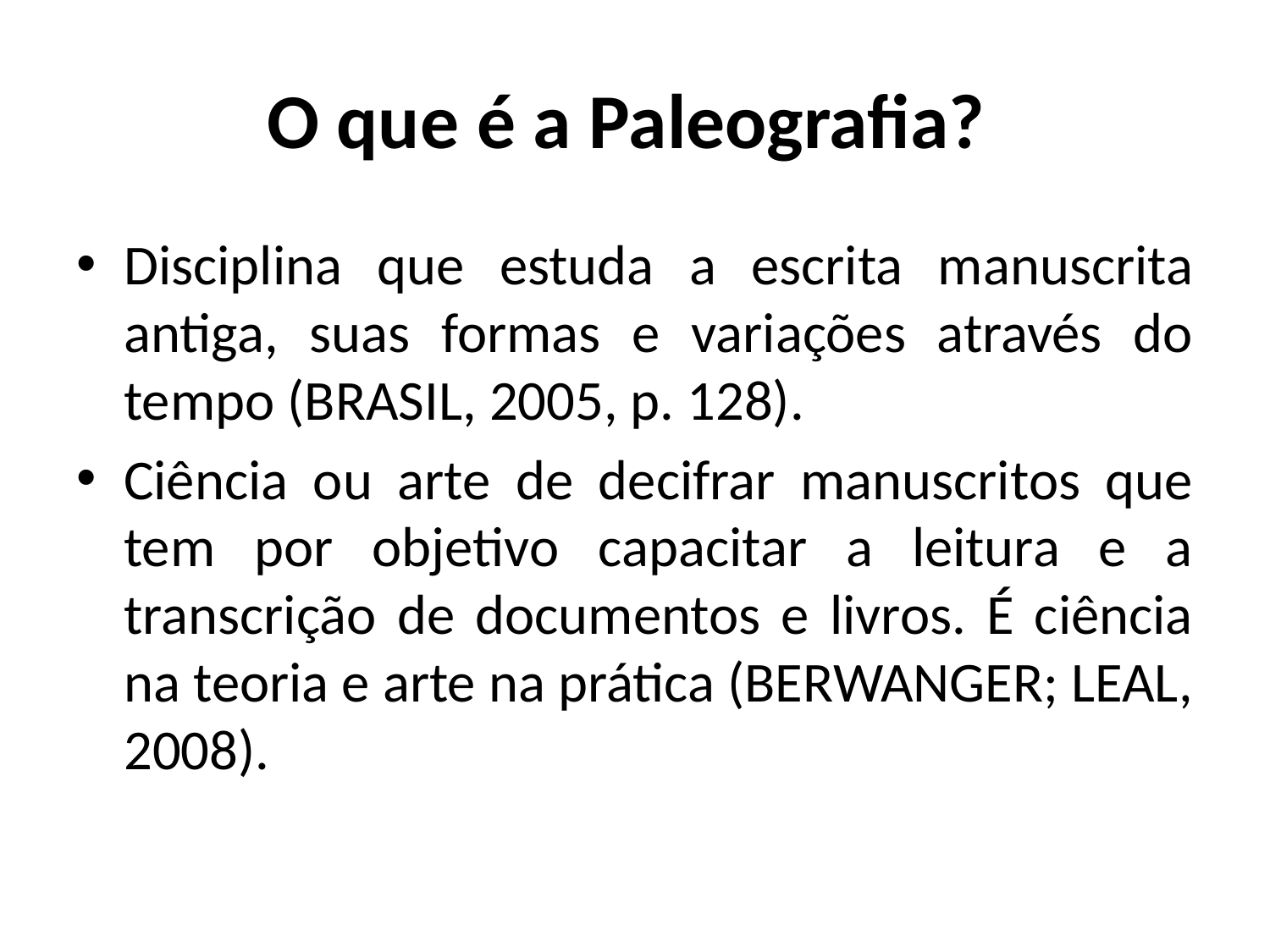

# O que é a Paleografia?
Disciplina que estuda a escrita manuscrita antiga, suas formas e variações através do tempo (BRASIL, 2005, p. 128).
Ciência ou arte de decifrar manuscritos que tem por objetivo capacitar a leitura e a transcrição de documentos e livros. É ciência na teoria e arte na prática (BERWANGER; LEAL, 2008).